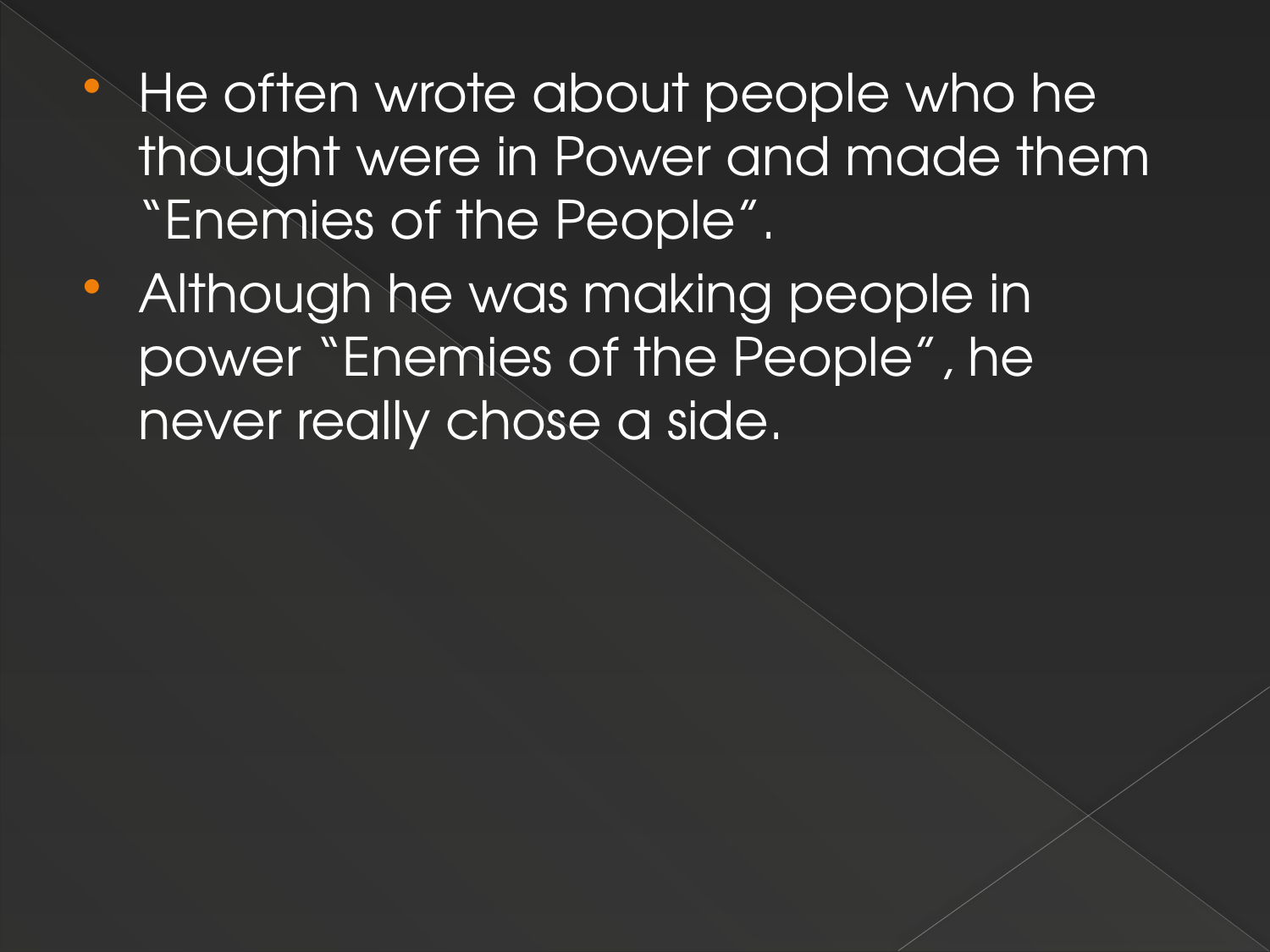

He often wrote about people who he thought were in Power and made them “Enemies of the People”.
Although he was making people in power “Enemies of the People”, he never really chose a side.